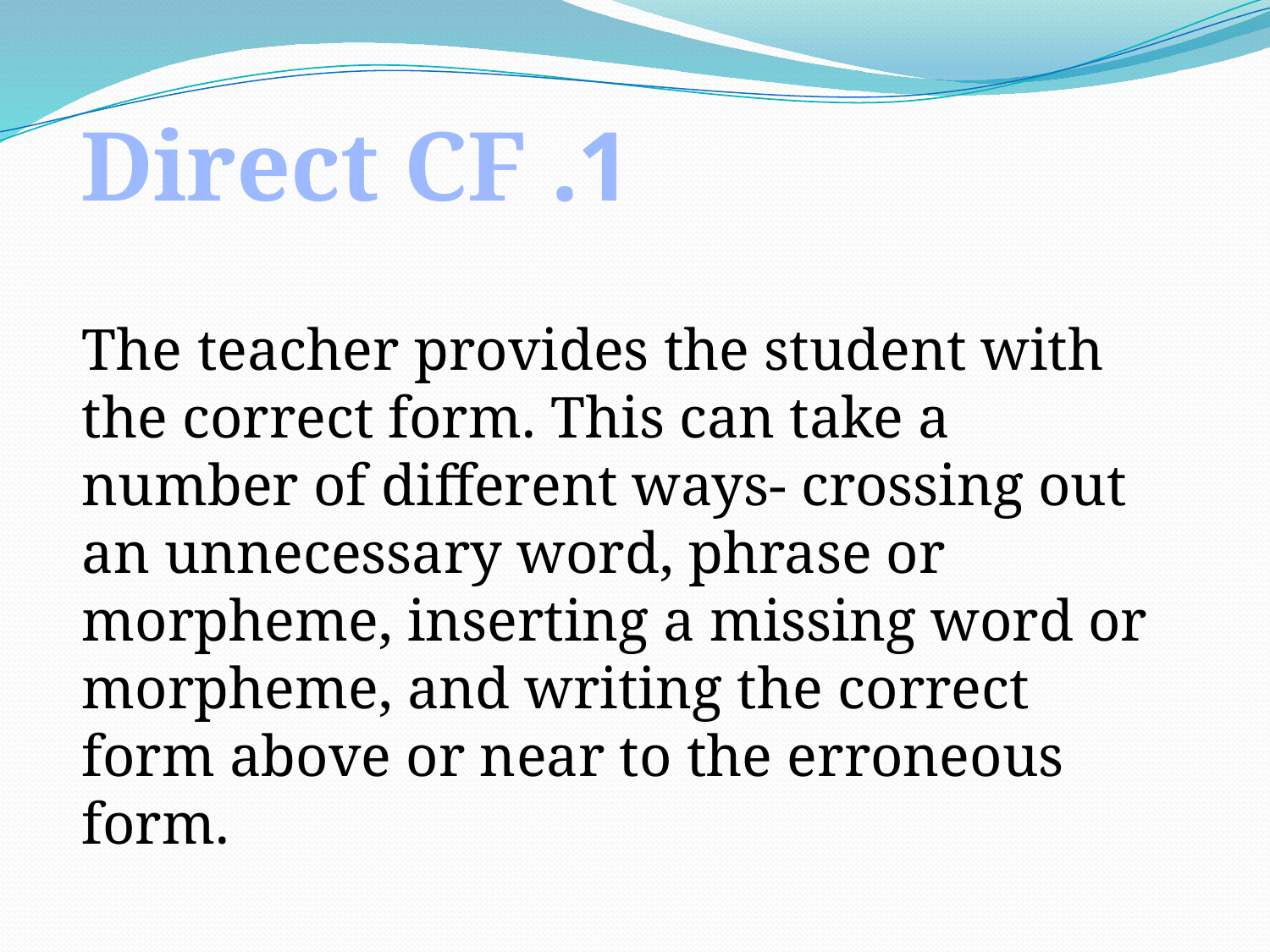

1. Direct CF
The teacher provides the student with the correct form. This can take a number of different ways- crossing out an unnecessary word, phrase or morpheme, inserting a missing word or morpheme, and writing the correct form above or near to the erroneous form.